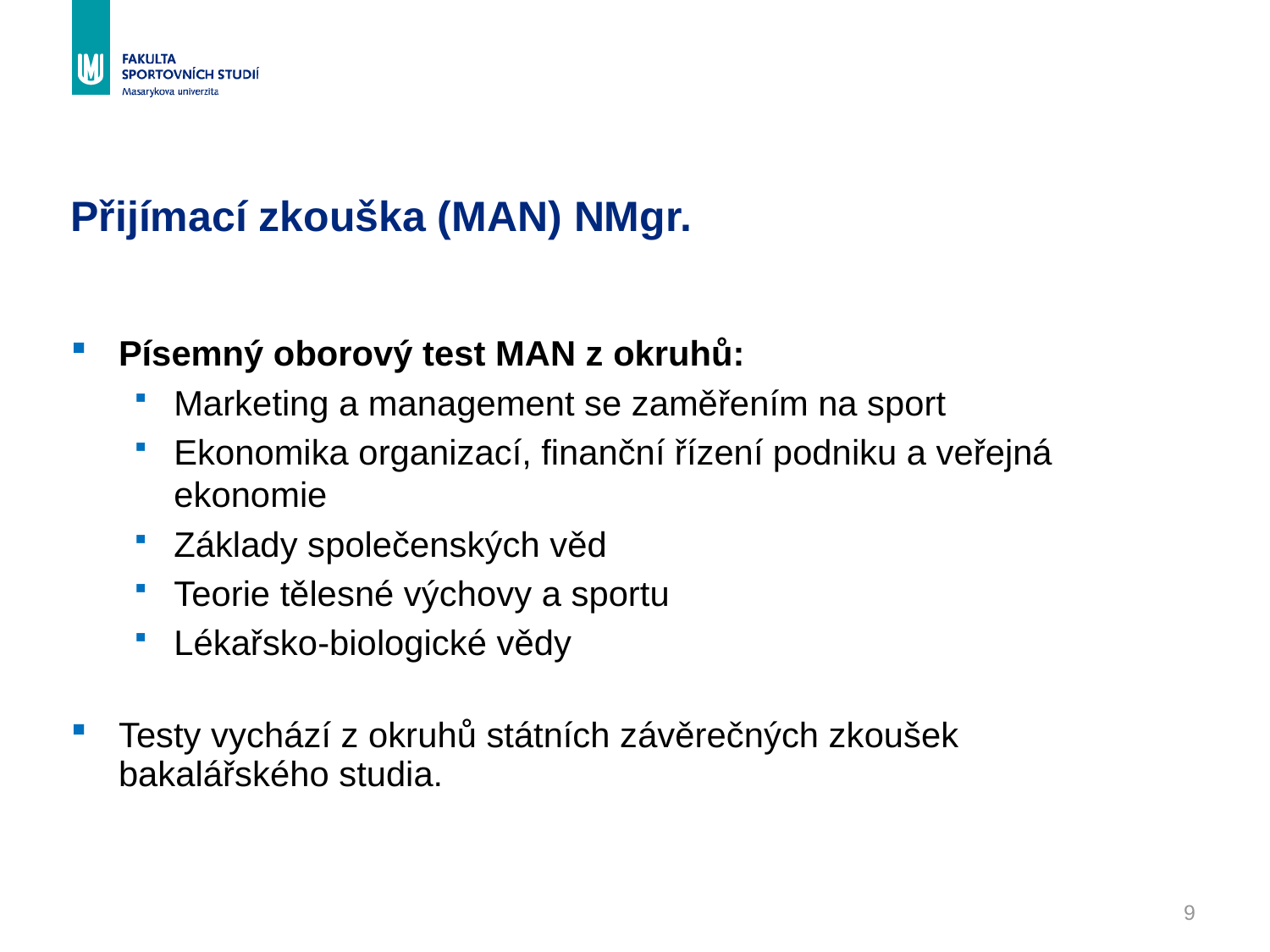

# Přijímací zkouška (MAN) NMgr.

Písemný oborový test MAN z okruhů:
Marketing a management se zaměřením na sport
Ekonomika organizací, finanční řízení podniku a veřejná ekonomie
Základy společenských věd
Teorie tělesné výchovy a sportu
Lékařsko-biologické vědy

Testy vychází z okruhů státních závěrečných zkoušek   	bakalářského studia.

9